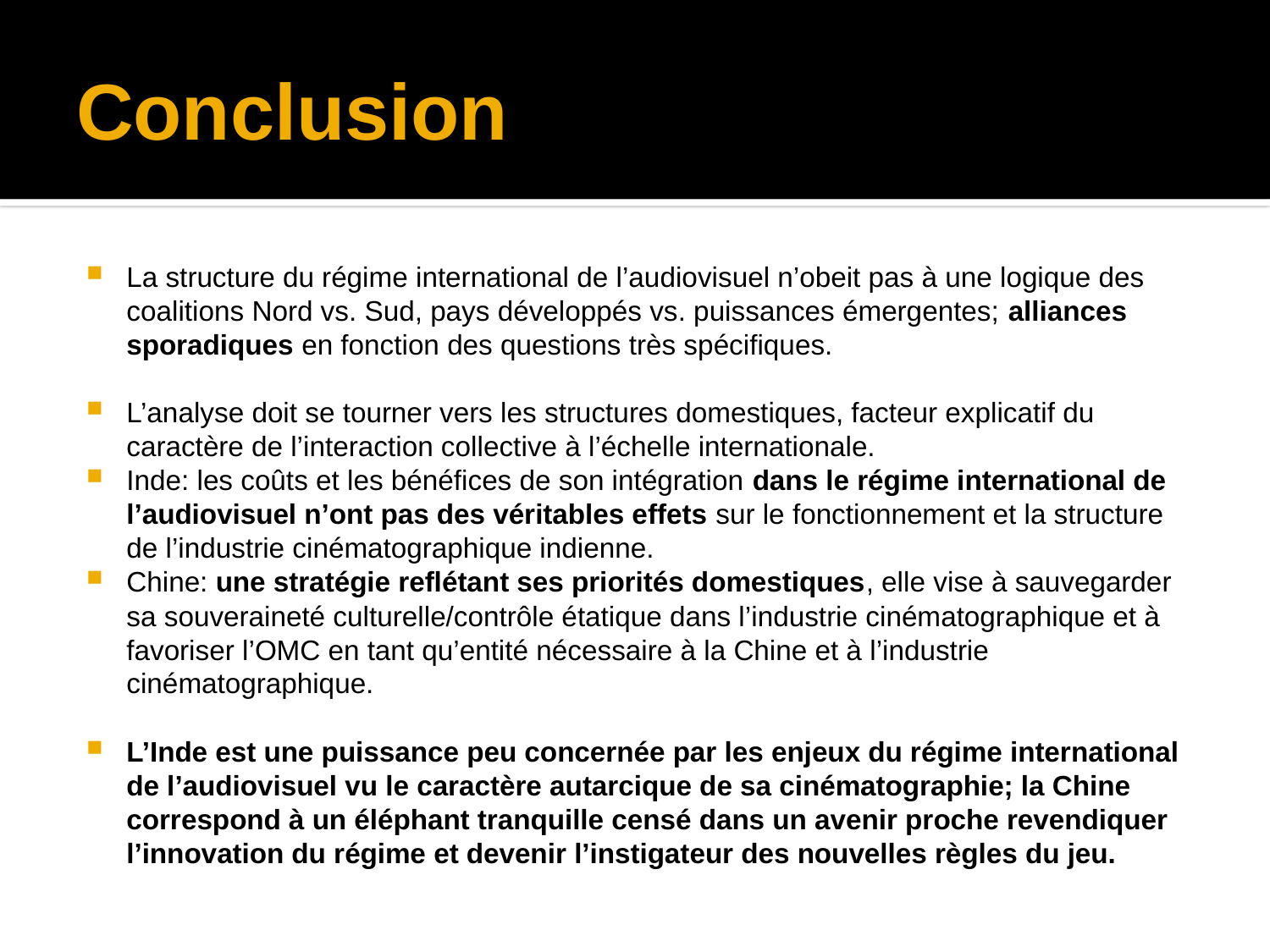

# Conclusion
La structure du régime international de l’audiovisuel n’obeit pas à une logique des coalitions Nord vs. Sud, pays développés vs. puissances émergentes; alliances sporadiques en fonction des questions très spécifiques.

L’analyse doit se tourner vers les structures domestiques, facteur explicatif du caractère de l’interaction collective à l’échelle internationale.
Inde: les coûts et les bénéfices de son intégration dans le régime international de l’audiovisuel n’ont pas des véritables effets sur le fonctionnement et la structure de l’industrie cinématographique indienne.
Chine: une stratégie reflétant ses priorités domestiques, elle vise à sauvegarder sa souveraineté culturelle/contrôle étatique dans l’industrie cinématographique et à favoriser l’OMC en tant qu’entité nécessaire à la Chine et à l’industrie cinématographique.

L’Inde est une puissance peu concernée par les enjeux du régime international de l’audiovisuel vu le caractère autarcique de sa cinématographie; la Chine correspond à un éléphant tranquille censé dans un avenir proche revendiquer l’innovation du régime et devenir l’instigateur des nouvelles règles du jeu.